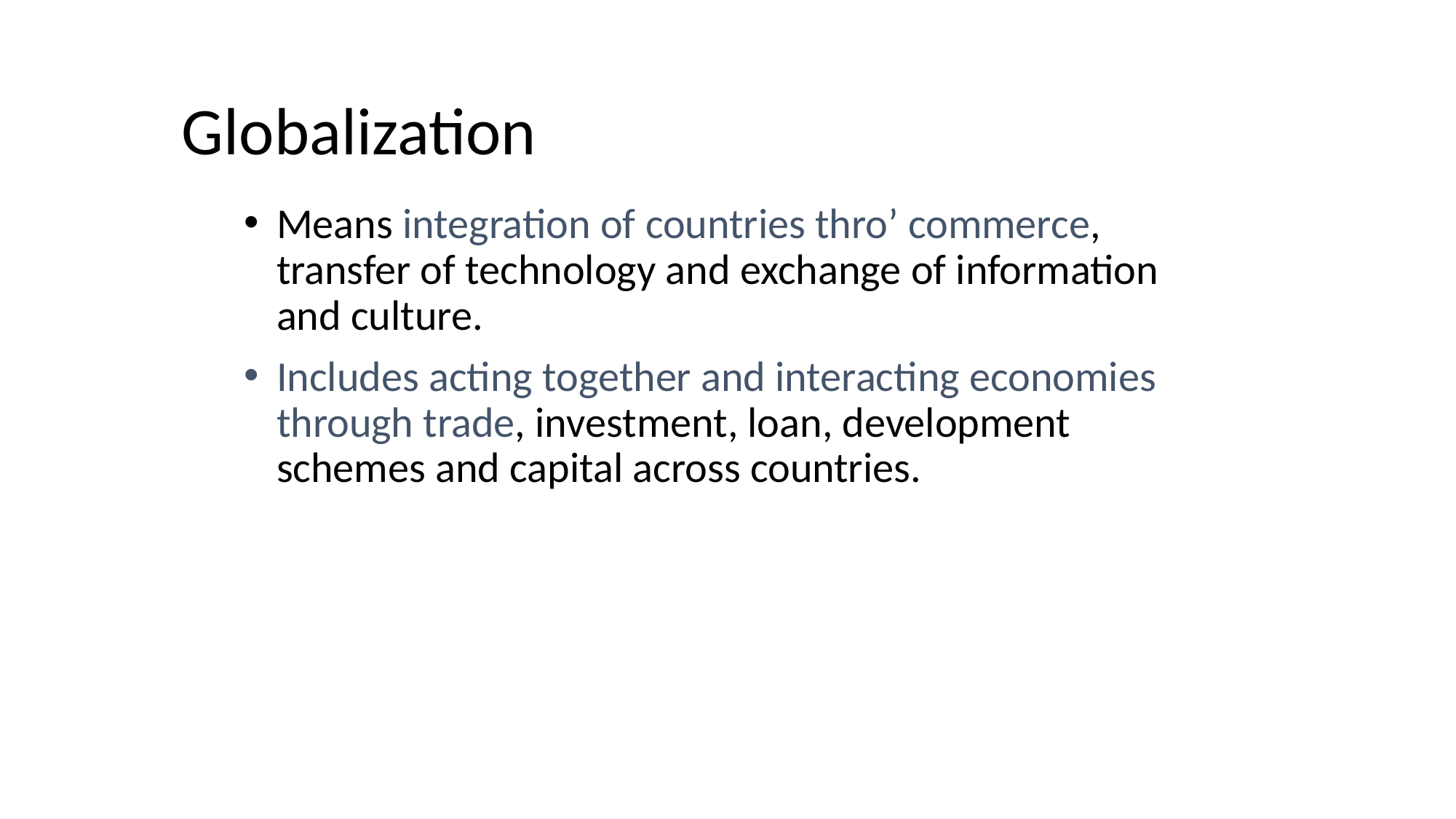

Globalization
Means integration of countries thro’ commerce, transfer of technology and exchange of information and culture.
Includes acting together and interacting economies through trade, investment, loan, development schemes and capital across countries.